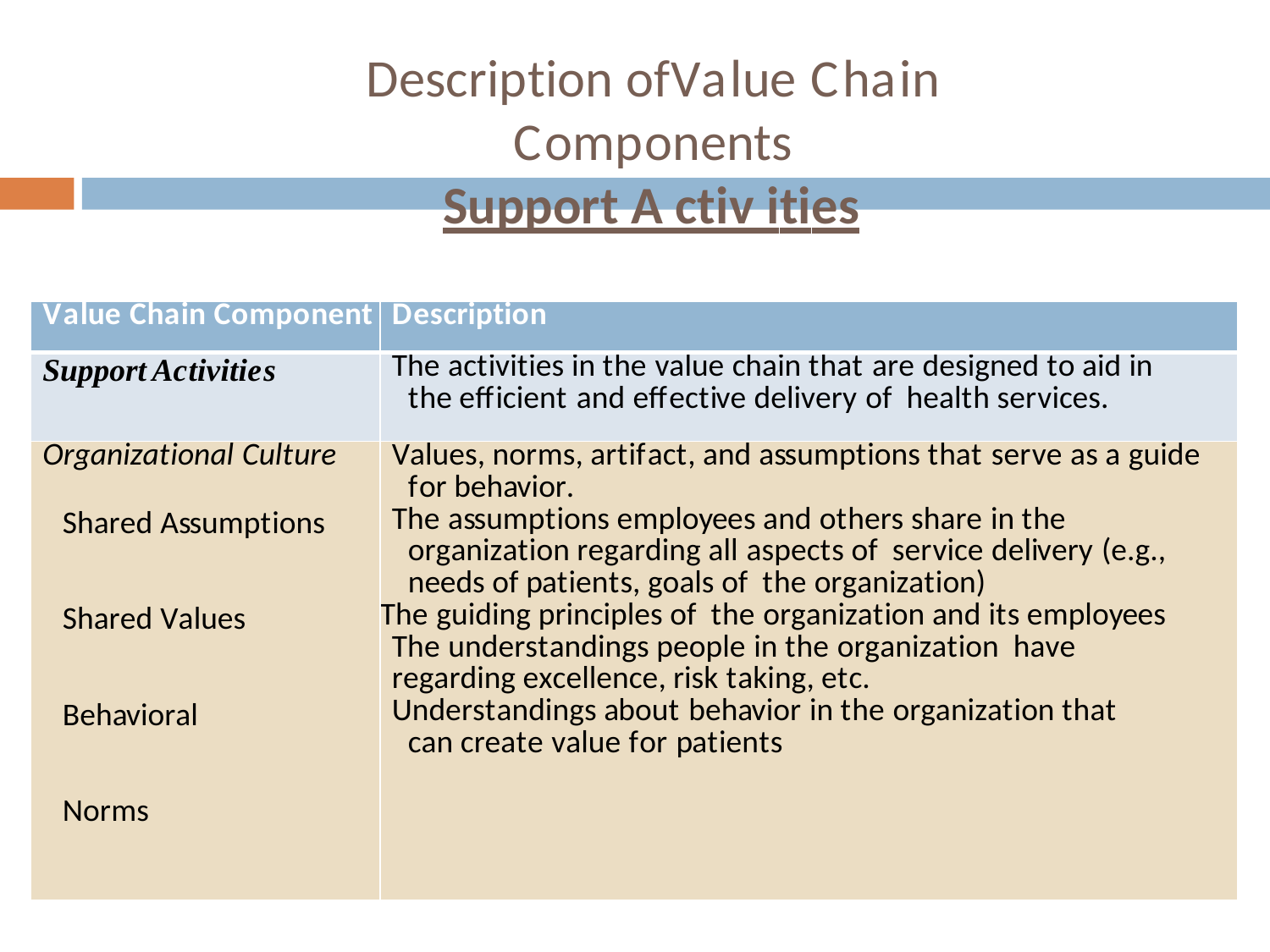

Description of	Value Chain Components
Support A ctiv ities
| Value Chain Component | Description |
| --- | --- |
| Support Activities | The activities in the value chain that are designed to aid in the efficient and effective delivery of health services. |
| Organizational Culture Shared Assumptions Shared Values Behavioral Norms | Values, norms, artifact, and assumptions that serve as a guide for behavior. The assumptions employees and others share in the organization regarding all aspects of service delivery (e.g., needs of patients, goals of the organization) The guiding principles of the organization and its employees The understandings people in the organization have regarding excellence, risk taking, etc. Understandings about behavior in the organization that can create value for patients |